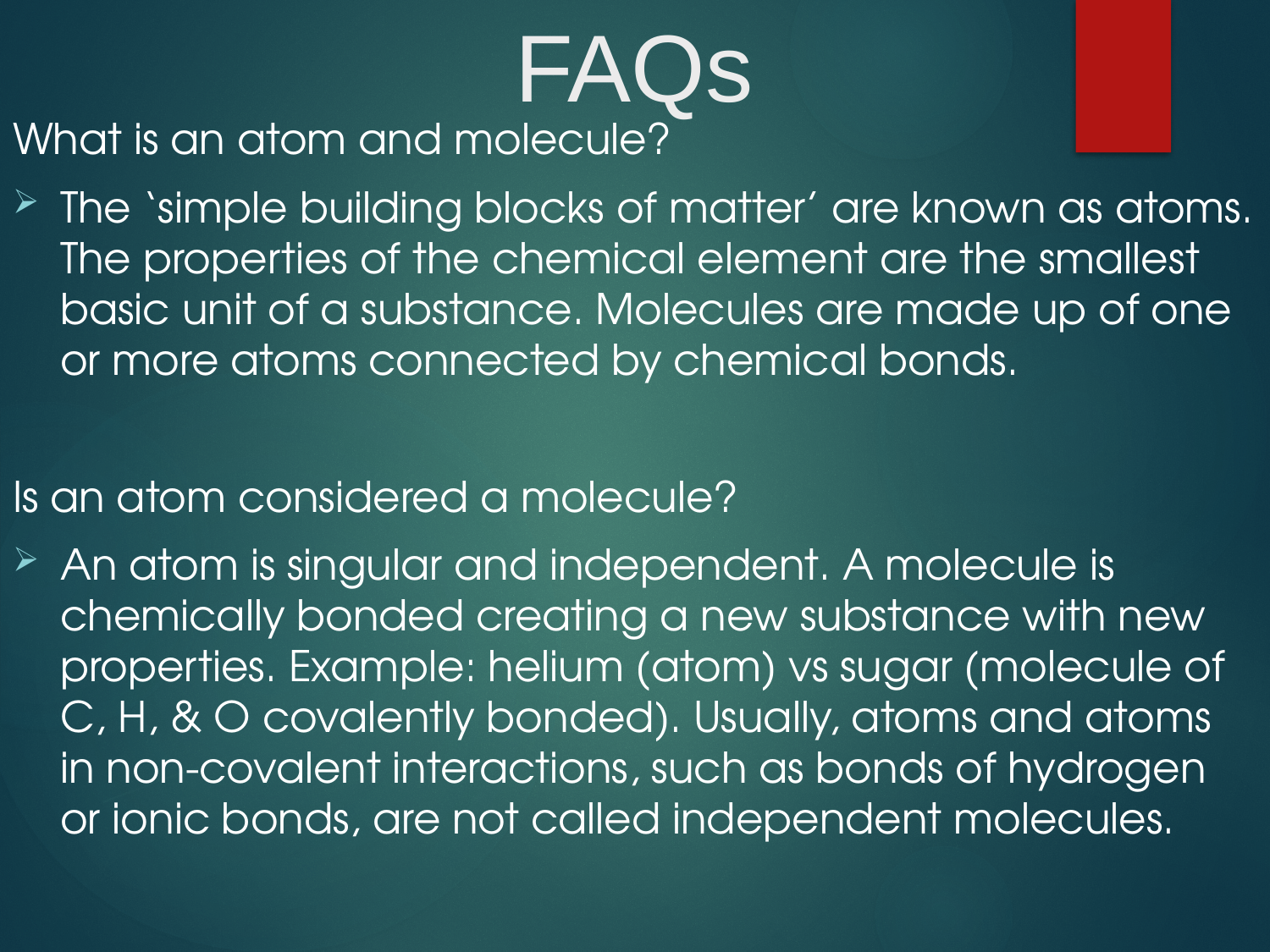

# FAQs
What is an atom and molecule?
The ‘simple building blocks of matter’ are known as atoms. The properties of the chemical element are the smallest basic unit of a substance. Molecules are made up of one or more atoms connected by chemical bonds.

Is an atom considered a molecule?
An atom is singular and independent. A molecule is chemically bonded creating a new substance with new properties. Example: helium (atom) vs sugar (molecule of C, H, & O covalently bonded). Usually, atoms and atoms in non-covalent interactions, such as bonds of hydrogen or ionic bonds, are not called independent molecules.